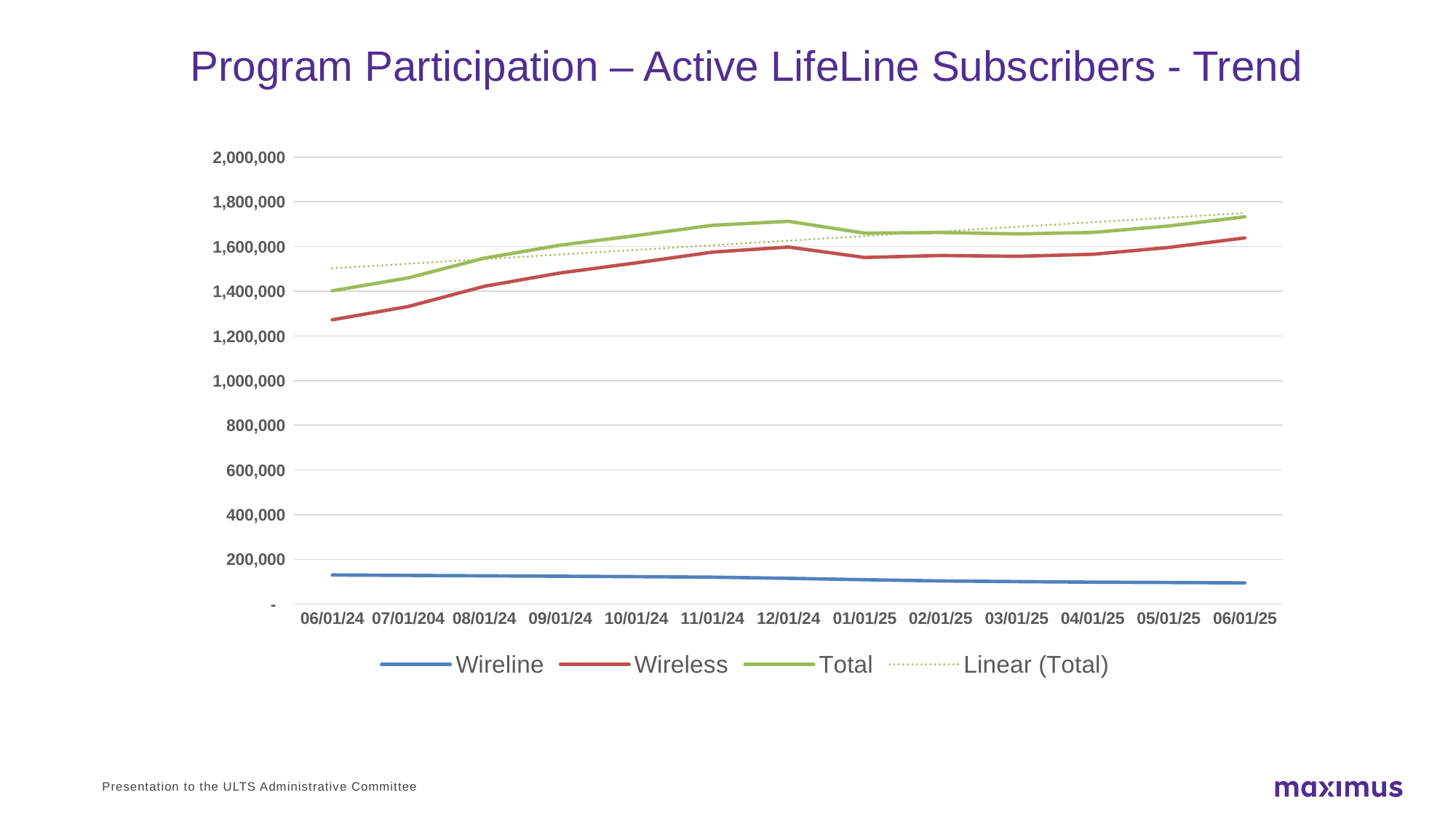

# Program Participation – Active LifeLine Subscribers - Trend

### Chart

| Category | Wireline | Wireless | Total |
|---|---|---|---|
| 06/01/24 | 129871.0 | 1271901.0 | 1401772.0 |
| 07/01/204 | 128002.0 | 1331600.0 | 1459602.0 |
| 08/01/24 | 126066.0 | 1421997.0 | 1548063.0 |
| 09/01/24 | 124384.0 | 1481787.0 | 1606171.0 |
| 10/01/24 | 122369.0 | 1526815.0 | 1649184.0 |
| 11/01/24 | 120093.0 | 1574913.0 | 1695006.0 |
| 12/01/24 | 114983.0 | 1597640.0 | 1712623.0 |
| 01/01/25 | 108856.0 | 1550966.0 | 1659822.0 |
| 02/01/25 | 103140.0 | 1559732.0 | 1662872.0 |
| 03/01/25 | 100282.0 | 1555998.0 | 1656280.0 |
| 04/01/25 | 97775.0 | 1565065.0 | 1662840.0 |
| 05/01/25 | 96342.0 | 1595647.0 | 1691989.0 |
| 06/01/25 | 94538.0 | 1638417.0 | 1732955.0 |